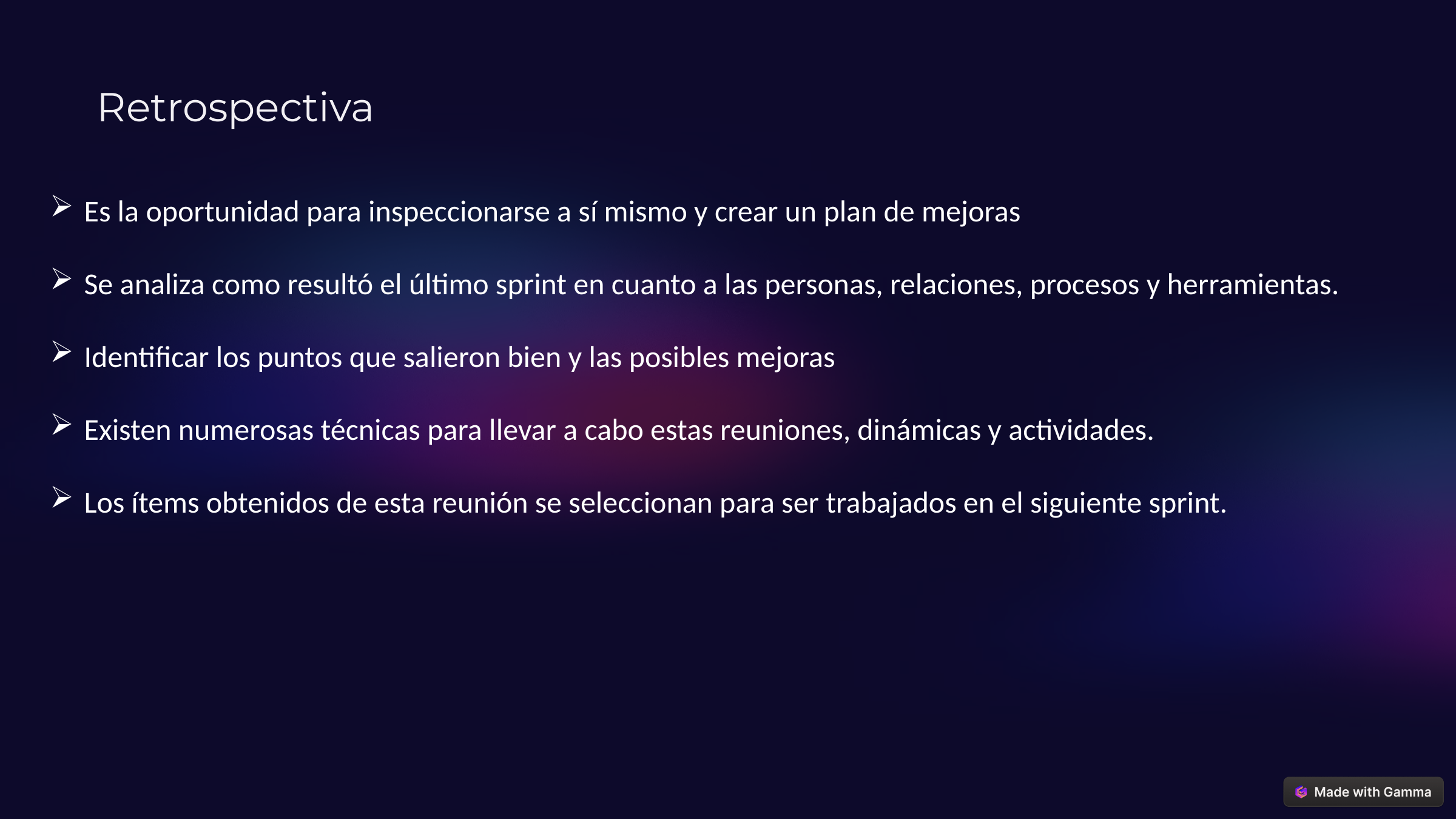

Retrospectiva
Es la oportunidad para inspeccionarse a sí mismo y crear un plan de mejoras
Se analiza como resultó el último sprint en cuanto a las personas, relaciones, procesos y herramientas.
Identificar los puntos que salieron bien y las posibles mejoras
Existen numerosas técnicas para llevar a cabo estas reuniones, dinámicas y actividades.
Los ítems obtenidos de esta reunión se seleccionan para ser trabajados en el siguiente sprint.